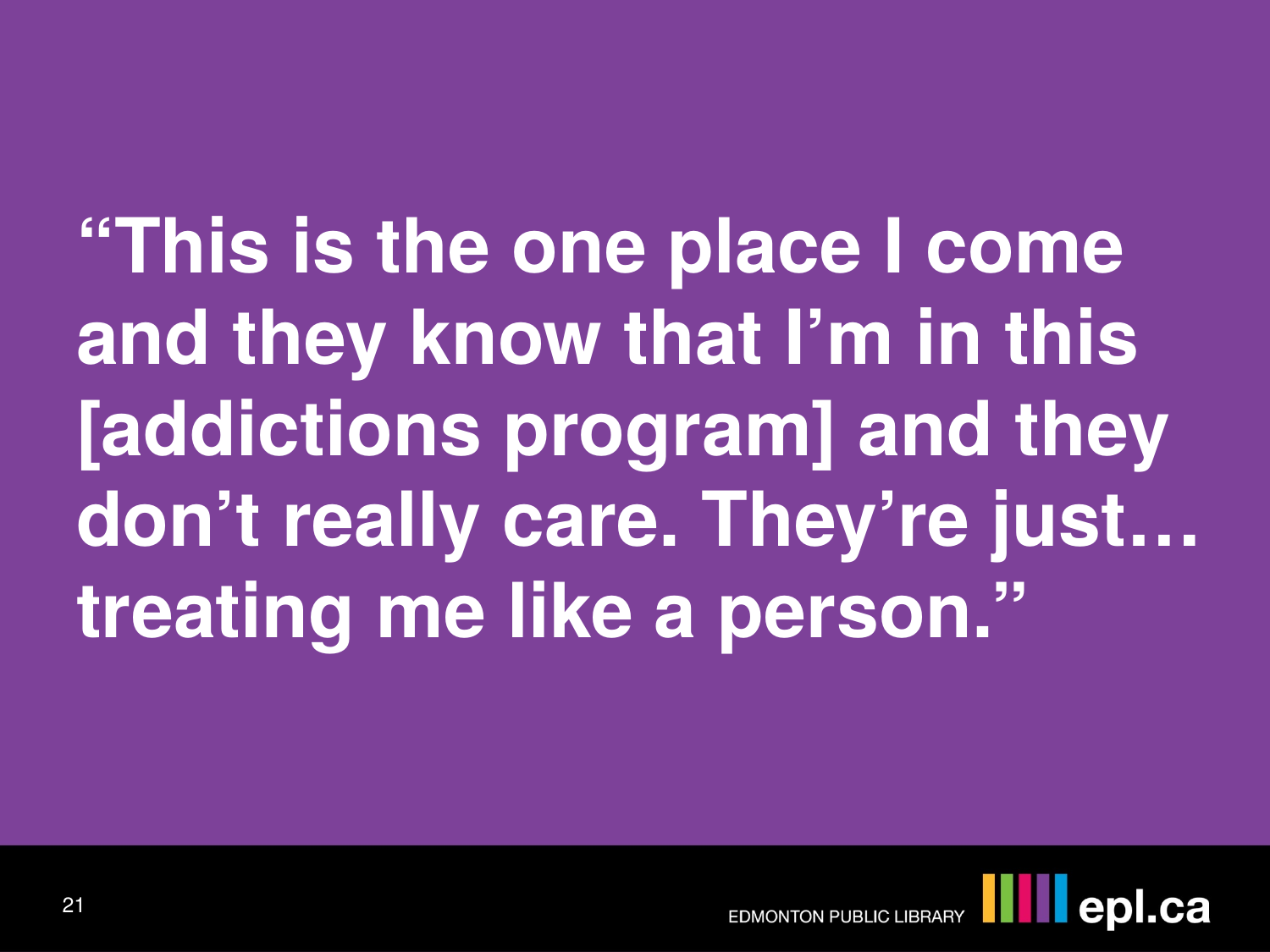

“This is the one place I come and they know that I’m in this [addictions program] and they don’t really care. They’re just…treating me like a person.”

21